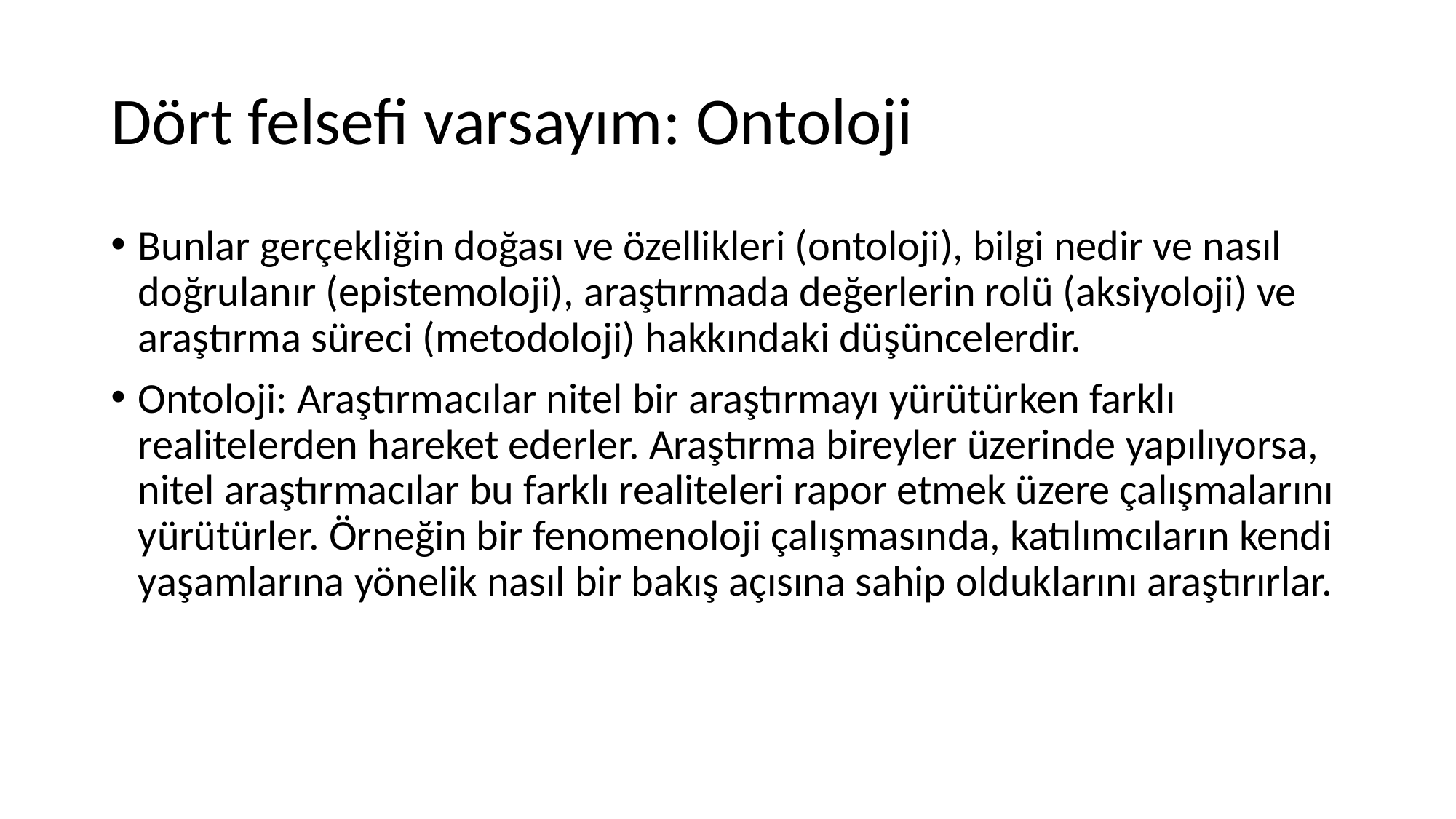

# Dört felsefi varsayım: Ontoloji
Bunlar gerçekliğin doğası ve özellikleri (ontoloji), bilgi nedir ve nasıl doğrulanır (epistemoloji), araştırmada değerlerin rolü (aksiyoloji) ve araştırma süreci (metodoloji) hakkındaki düşüncelerdir.
Ontoloji: Araştırmacılar nitel bir araştırmayı yürütürken farklı realitelerden hareket ederler. Araştırma bireyler üzerinde yapılıyorsa, nitel araştırmacılar bu farklı realiteleri rapor etmek üzere çalışmalarını yürütürler. Örneğin bir fenomenoloji çalışmasında, katılımcıların kendi yaşamlarına yönelik nasıl bir bakış açısına sahip olduklarını araştırırlar.